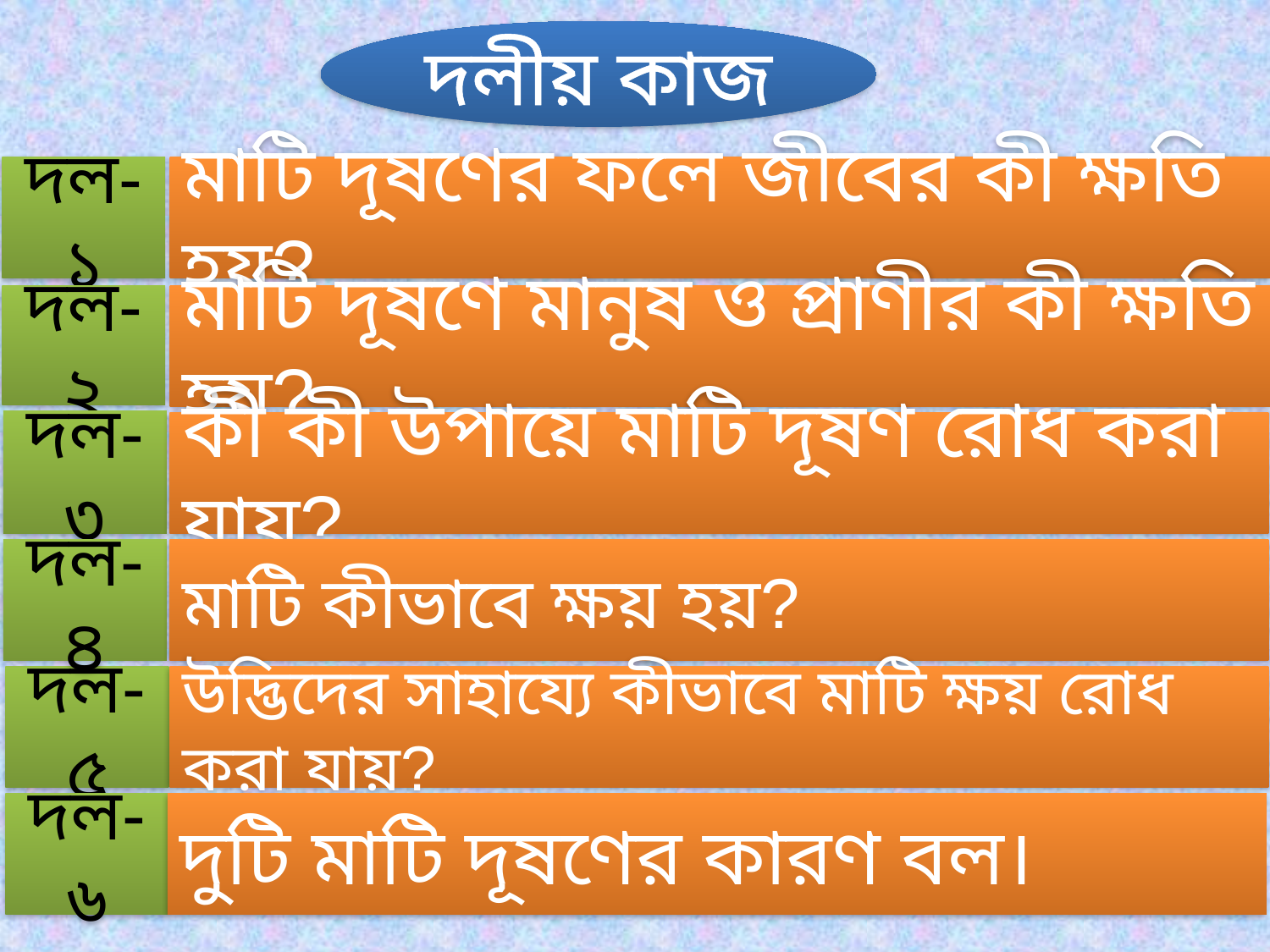

দলীয় কাজ
দল-১
মাটি দূষণের ফলে জীবের কী ক্ষতি হয়?
দল-২
মাটি দূষণে মানুষ ও প্রাণীর কী ক্ষতি হয়?
দল-৩
কী কী উপায়ে মাটি দূষণ রোধ করা যায়?
দল-৪
মাটি কীভাবে ক্ষয় হয়?
দল-৫
উদ্ভিদের সাহায্যে কীভাবে মাটি ক্ষয় রোধ করা যায়?
দল-৬
দুটি মাটি দূষণের কারণ বল।